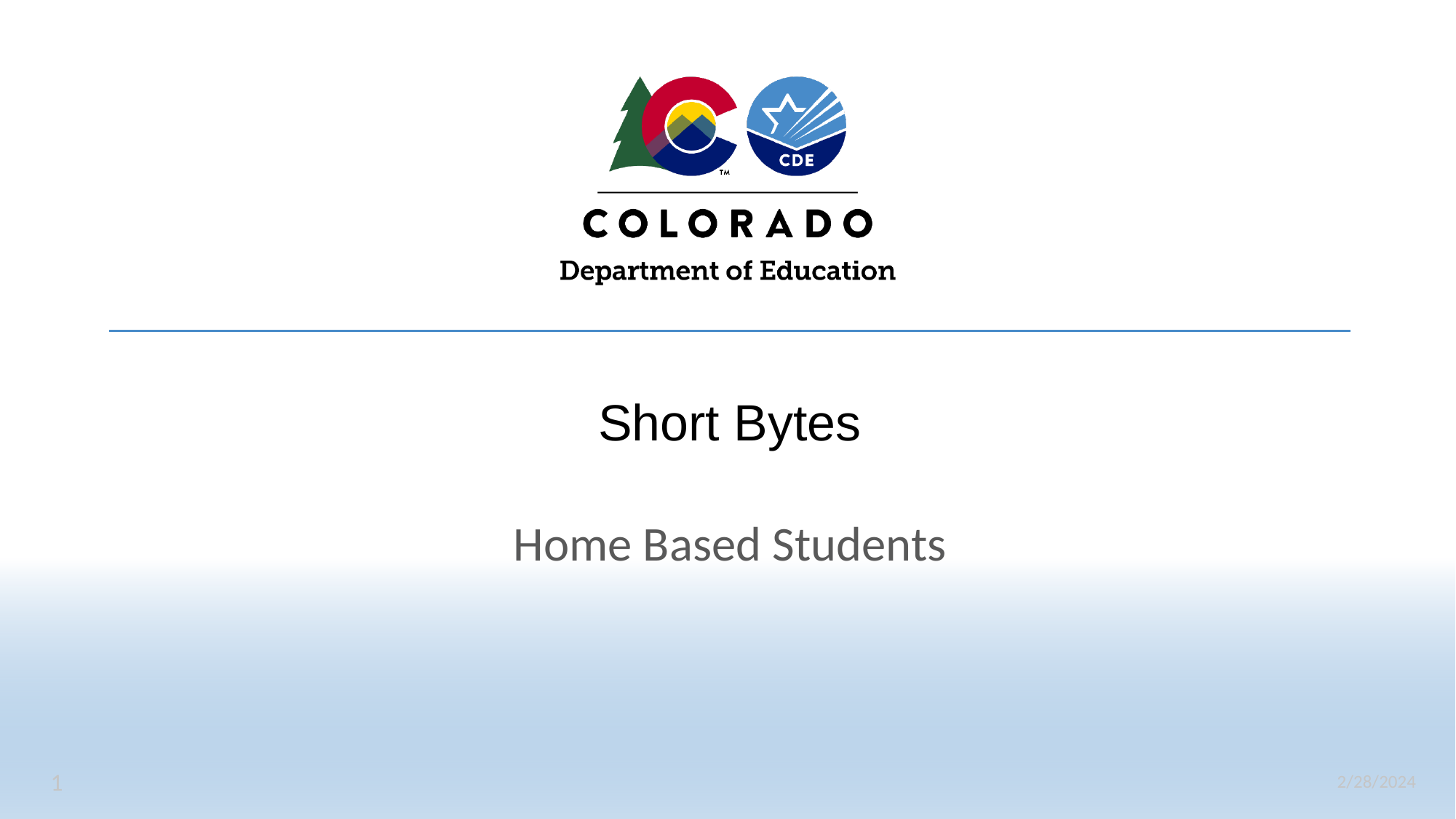

# Short Bytes
Home Based Students
1
2/28/2024